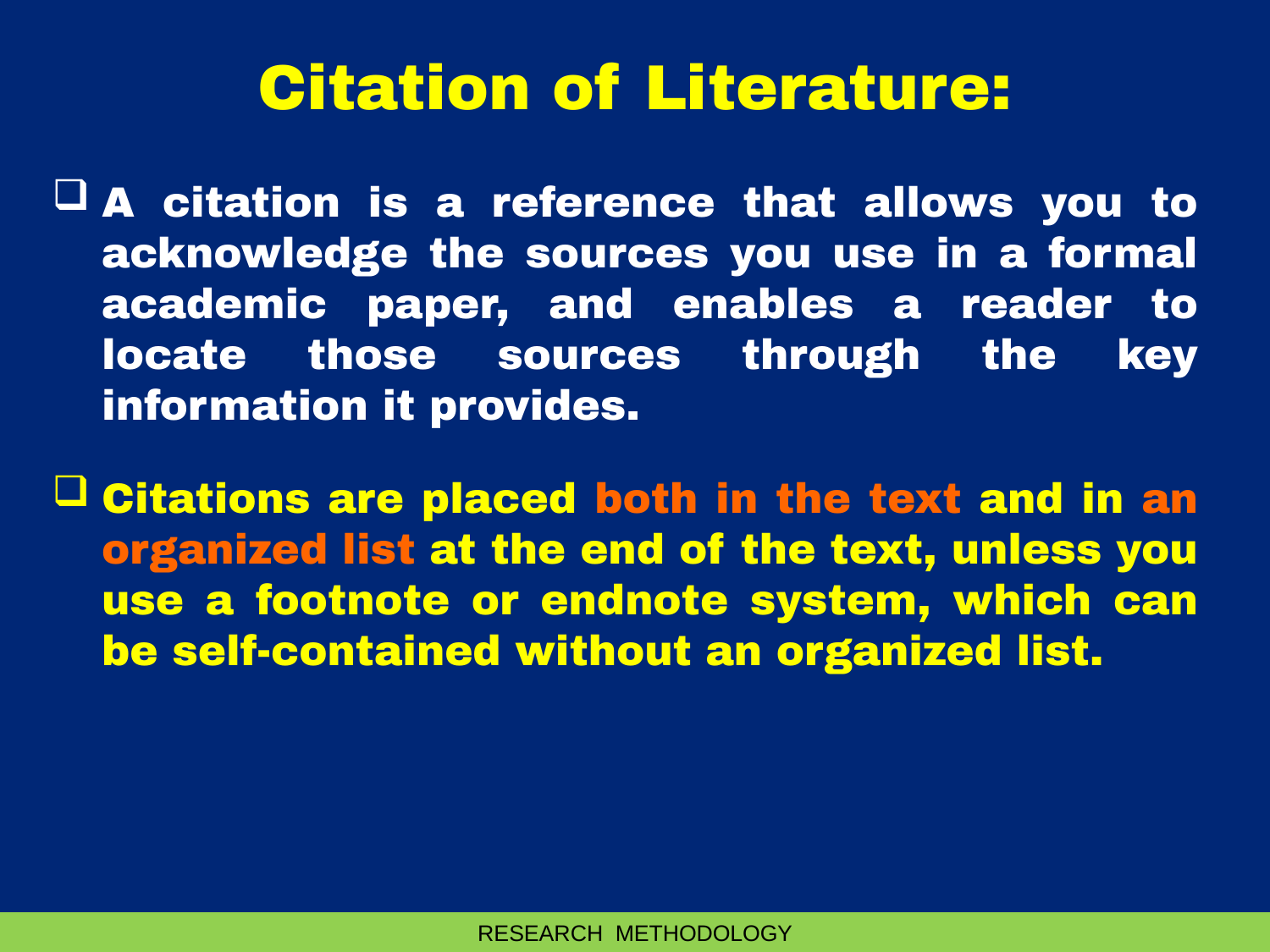

Citation of Literature:

A citation is a reference that allows you to acknowledge the sources you use in a formal academic paper, and enables a reader to locate those sources through the key information it provides.
Citations are placed both in the text and in an organized list at the end of the text, unless you use a footnote or endnote system, which can be self-contained without an organized list.

RESEARCH  METHODOLOGY